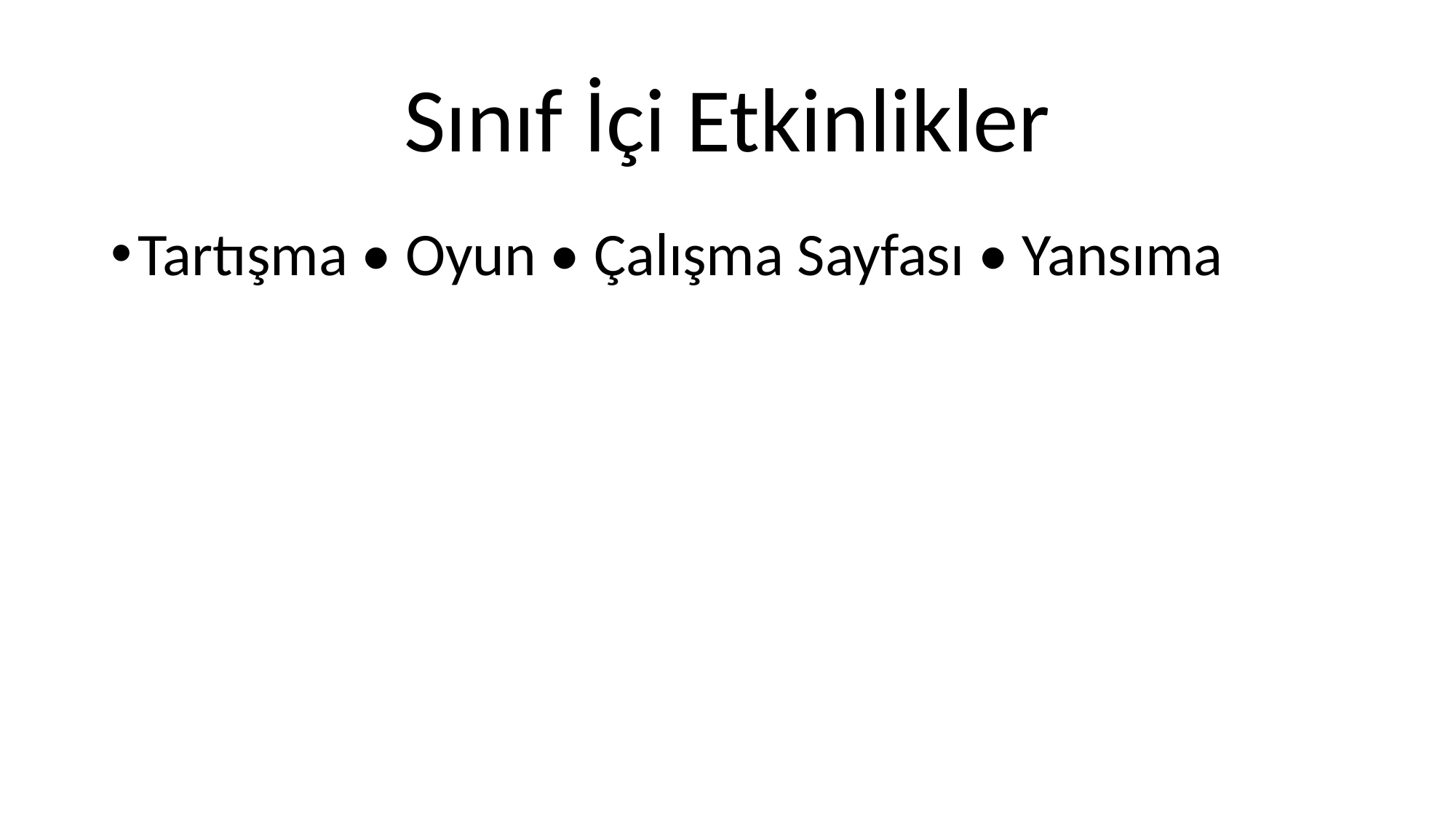

# Sınıf İçi Etkinlikler
Tartışma • Oyun • Çalışma Sayfası • Yansıma